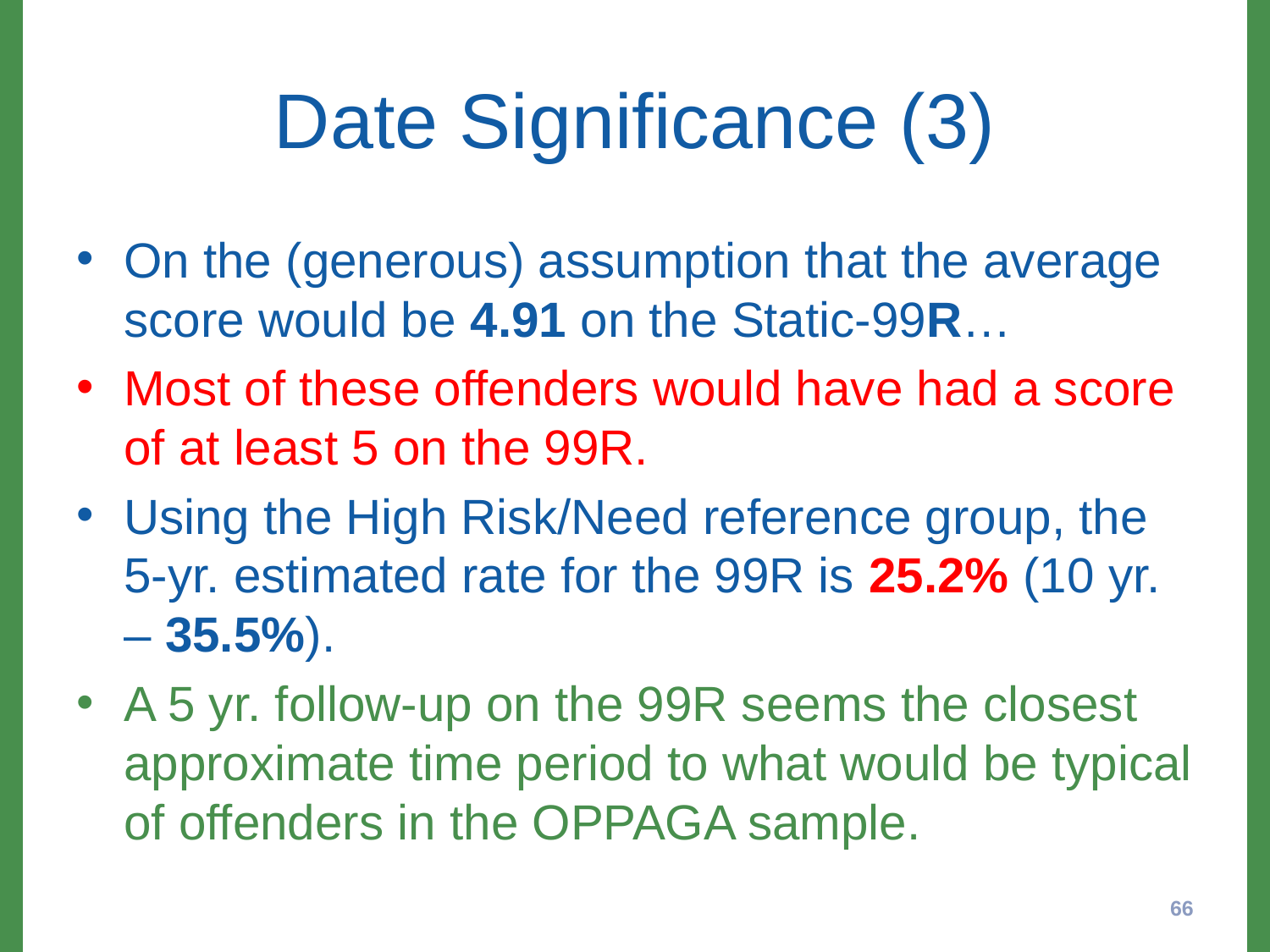

# Date Significance (3)
On the (generous) assumption that the average score would be 4.91 on the Static-99R…
Most of these offenders would have had a score of at least 5 on the 99R.
Using the High Risk/Need reference group, the 5-yr. estimated rate for the 99R is 25.2% (10 yr. – 35.5%).
A 5 yr. follow-up on the 99R seems the closest approximate time period to what would be typical of offenders in the OPPAGA sample.

66